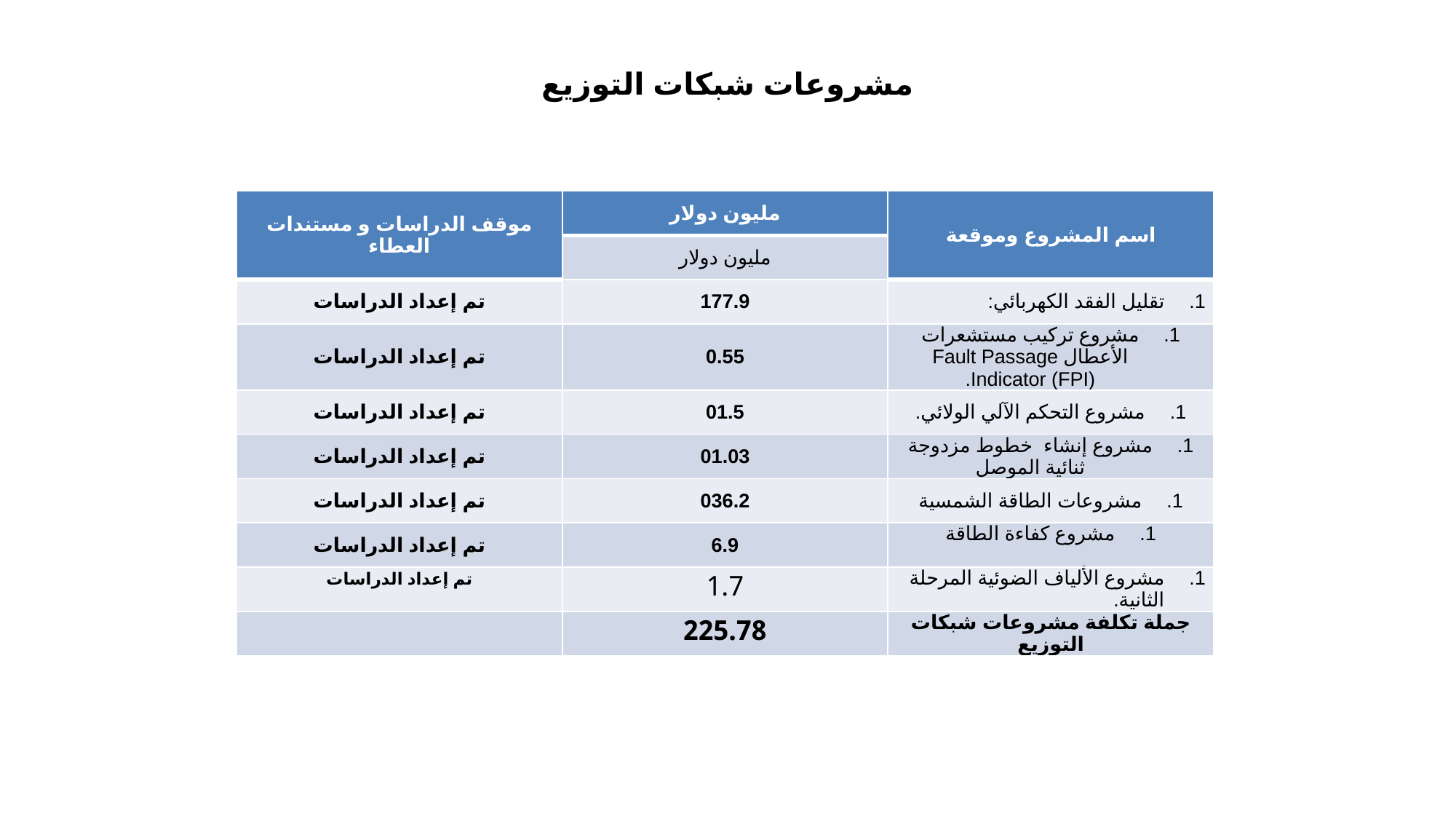

# مشروعات شبكات التوزيع
| موقف الدراسات و مستندات العطاء | مليون دولار | اسم المشروع وموقعة |
| --- | --- | --- |
|  | مليون دولار |  |
| تم إعداد الدراسات | 177.9 | تقليل الفقد الكهربائي: |
| تم إعداد الدراسات | 0.55 | مشروع تركيب مستشعرات الأعطال Fault Passage Indicator (FPI). |
| تم إعداد الدراسات | 01.5 | مشروع التحكم الآلي الولائي. |
| تم إعداد الدراسات | 01.03 | مشروع إنشاء خطوط مزدوجة ثنائية الموصل |
| تم إعداد الدراسات | 036.2 | مشروعات الطاقة الشمسية |
| تم إعداد الدراسات | 6.9 | مشروع كفاءة الطاقة |
| تم إعداد الدراسات | 1.7 | مشروع الألياف الضوئية المرحلة الثانية. |
|  | 225.78 | جملة تكلفة مشروعات شبكات التوزيع |